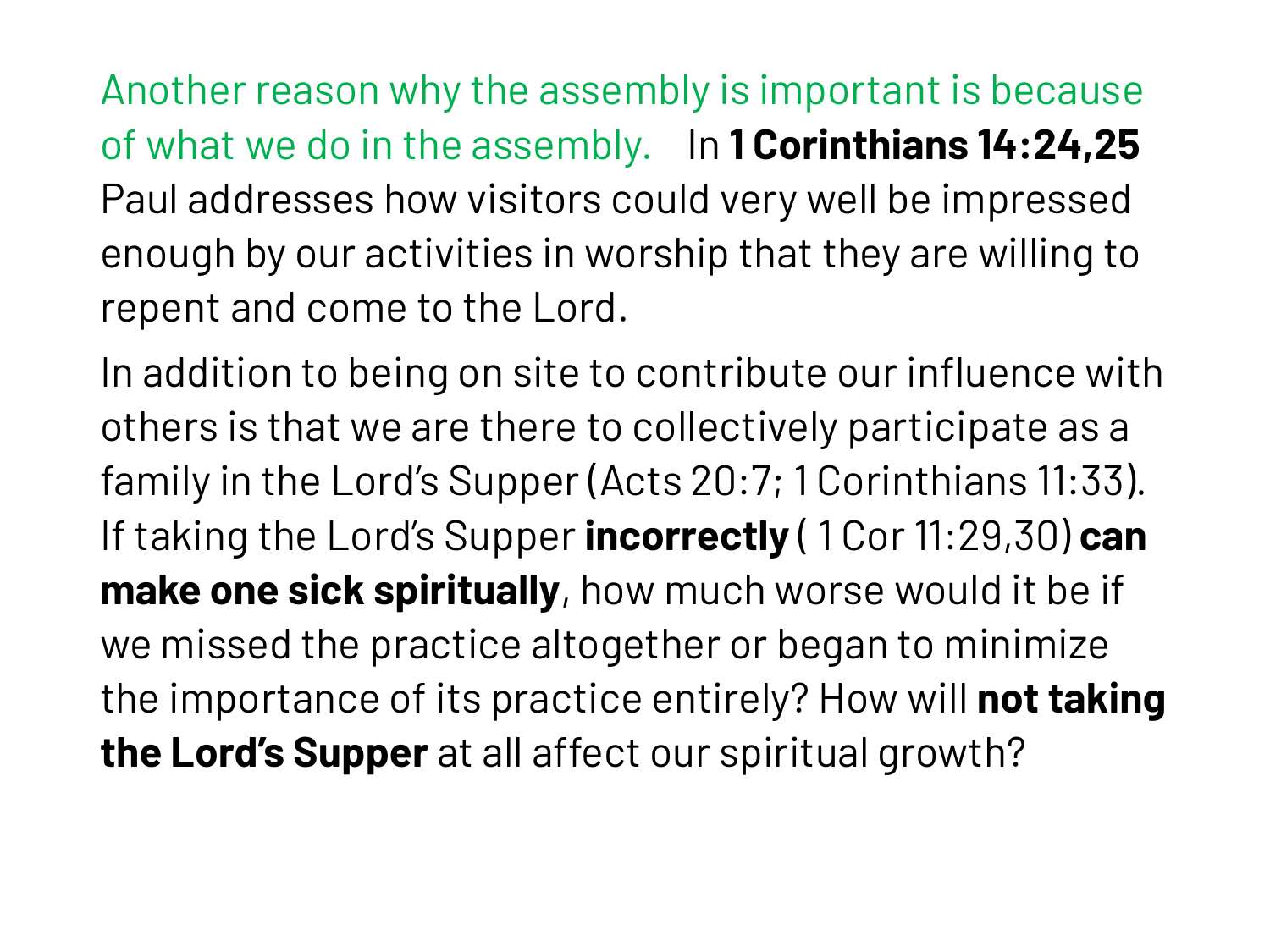

#
Another reason why the assembly is important is because of what we do in the assembly.    In 1 Corinthians 14:24,25 Paul addresses how visitors could very well be impressed enough by our activities in worship that they are willing to repent and come to the Lord.
In addition to being on site to contribute our influence with others is that we are there to collectively participate as a family in the Lord’s Supper (Acts 20:7; 1 Corinthians 11:33). If taking the Lord’s Supper incorrectly ( 1 Cor 11:29,30) can make one sick spiritually, how much worse would it be if we missed the practice altogether or began to minimize the importance of its practice entirely? How will not taking the Lord’s Supper at all affect our spiritual growth?